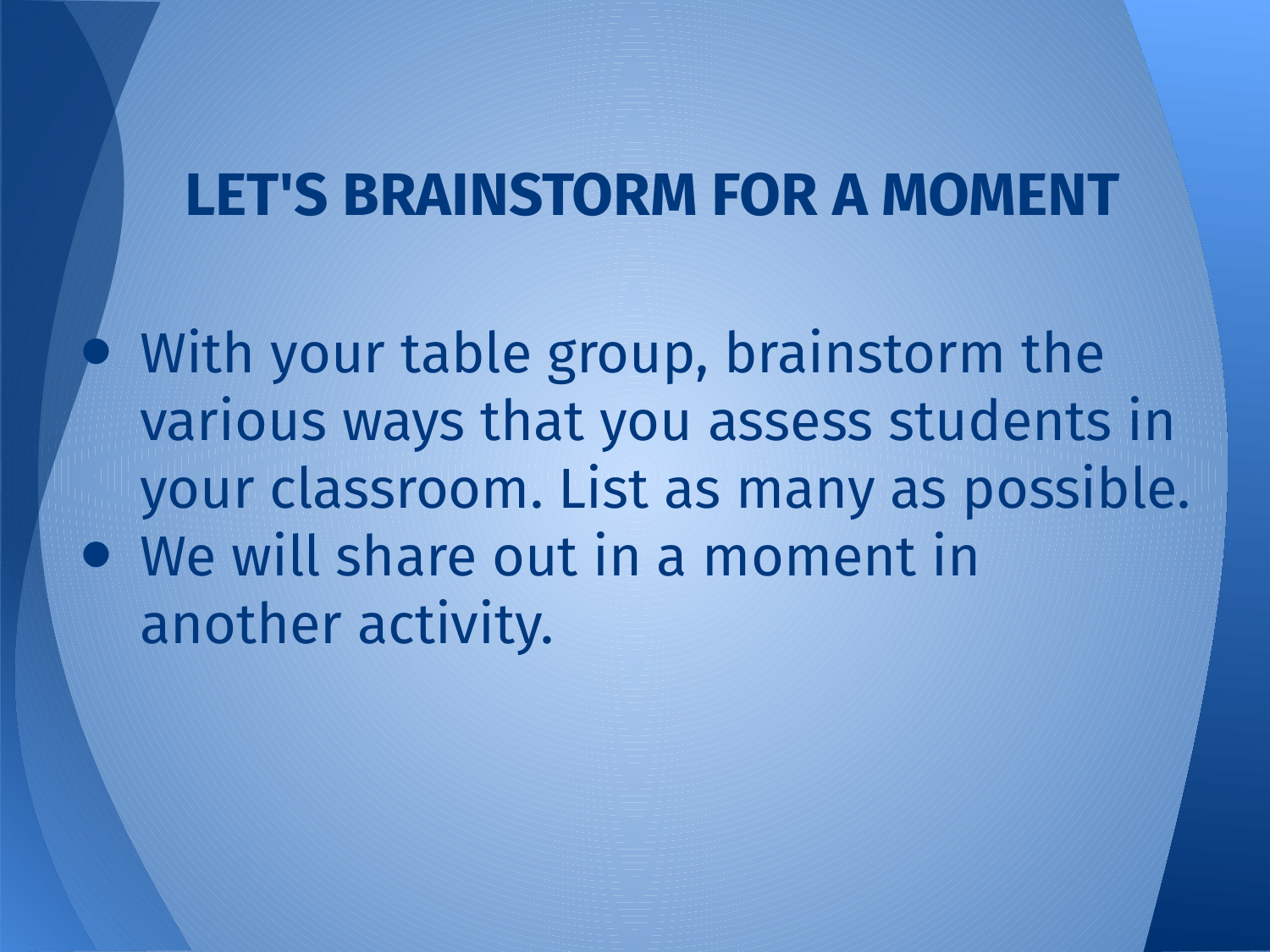

# LET'S BRAINSTORM FOR A MOMENT
With your table group, brainstorm the various ways that you assess students in your classroom. List as many as possible.
We will share out in a moment in another activity.